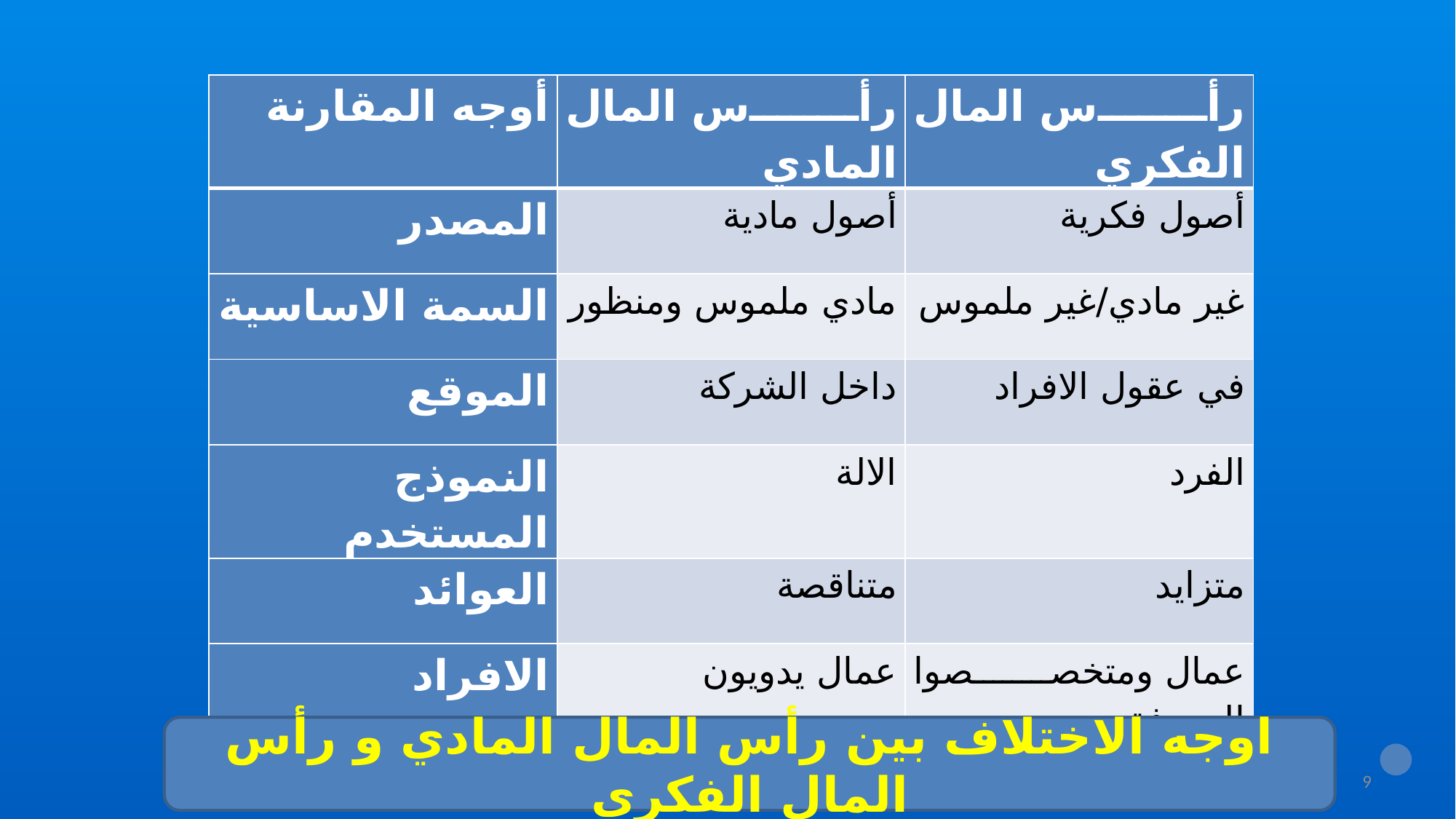

| أوجه المقارنة | رأس المال المادي | رأس المال الفكري |
| --- | --- | --- |
| المصدر | أصول مادية | أصول فكرية |
| السمة الاساسية | مادي ملموس ومنظور | غير مادي/غير ملموس |
| الموقع | داخل الشركة | في عقول الافراد |
| النموذج المستخدم | الالة | الفرد |
| العوائد | متناقصة | متزايد |
| الافراد | عمال يدويون | عمال ومتخصصوا المعرفة |
اوجه الاختلاف بين رأس المال المادي و رأس المال الفكري
9